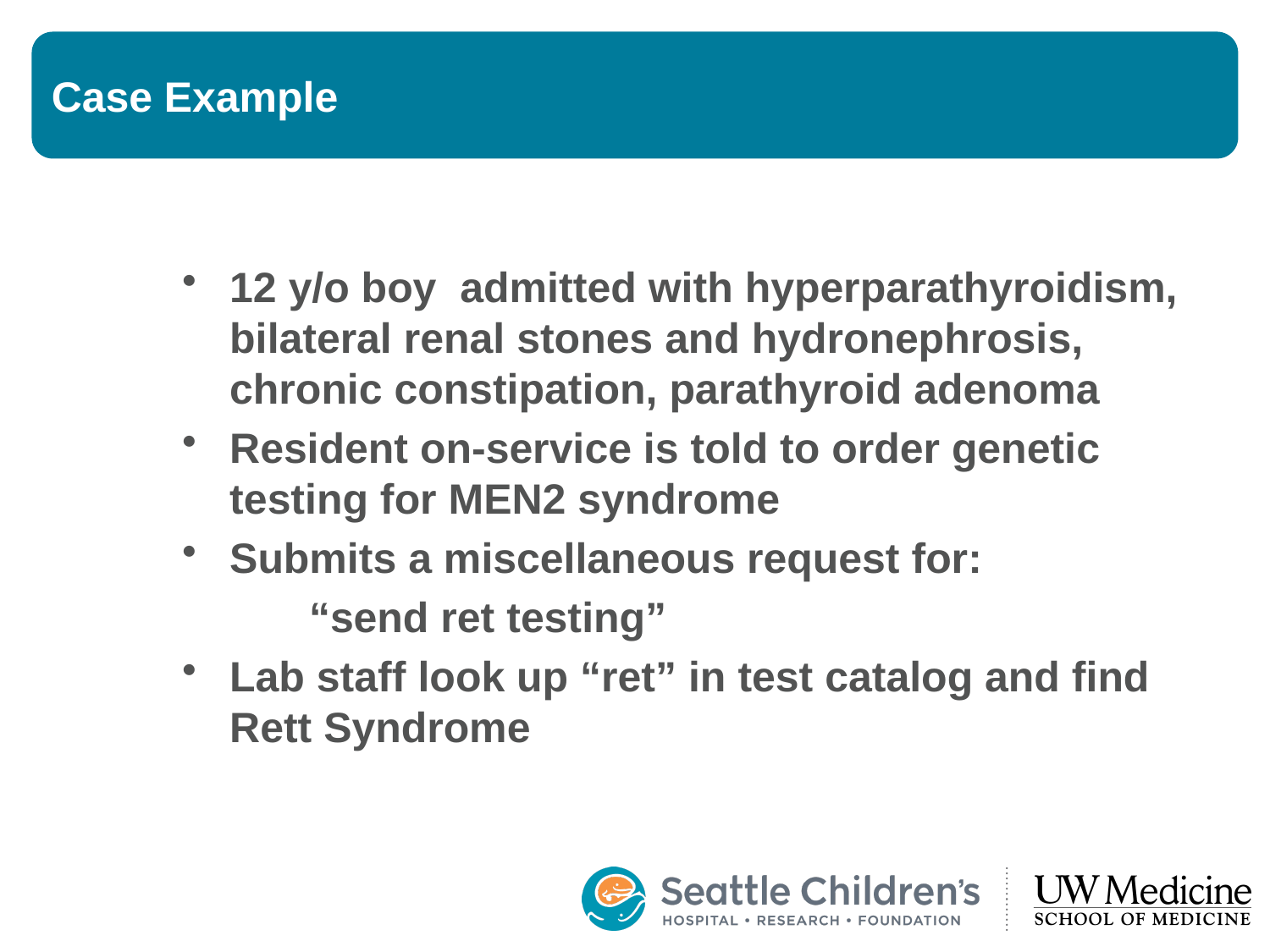

# Case Example
12 y/o boy  admitted with hyperparathyroidism, bilateral renal stones and hydronephrosis, chronic constipation, parathyroid adenoma
Resident on-service is told to order genetic testing for MEN2 syndrome
Submits a miscellaneous request for:
	“send ret testing”
Lab staff look up “ret” in test catalog and find Rett Syndrome